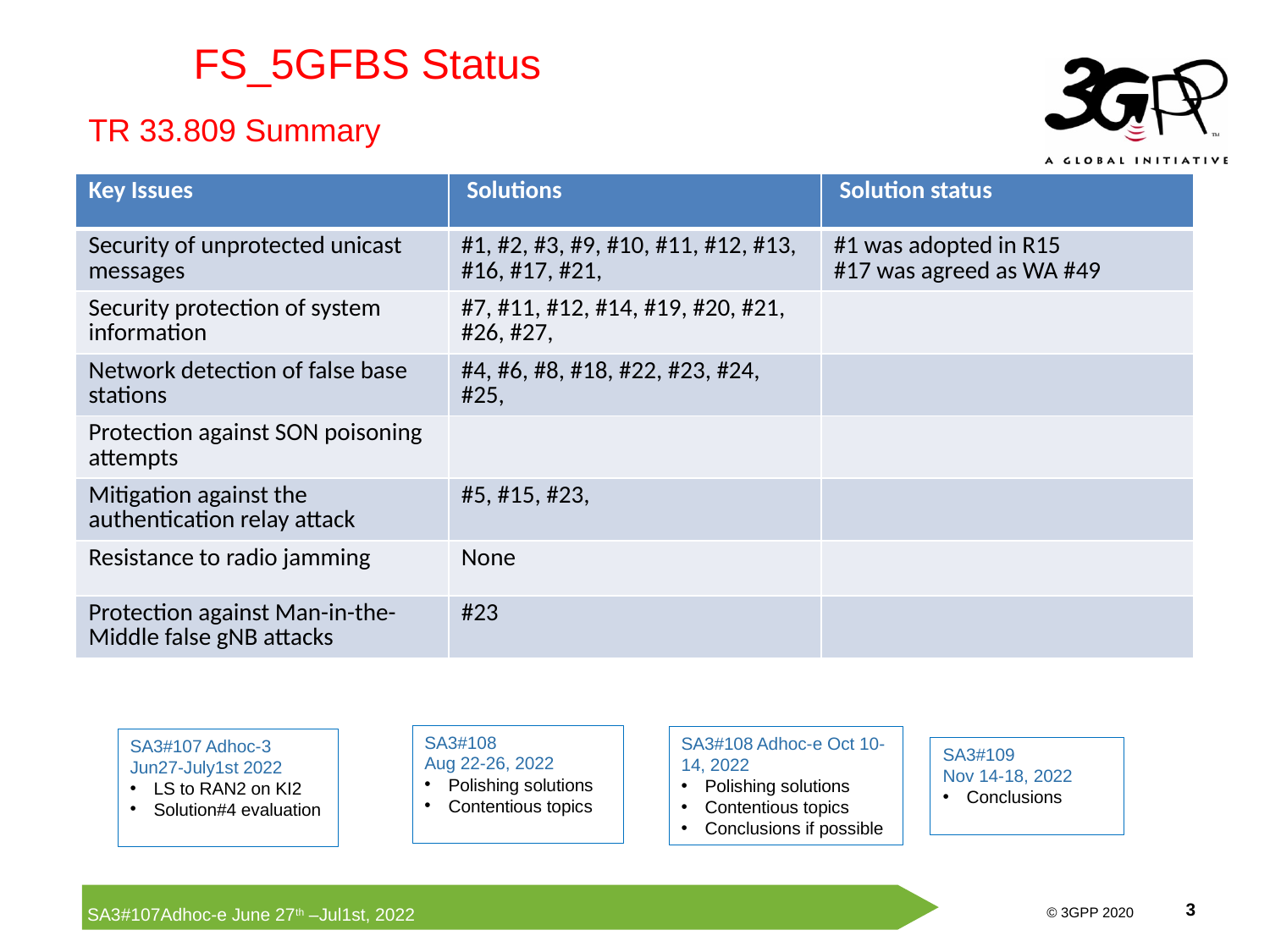

FS_5GFBS Status
TR 33.809 Summary
| Key Issues | Solutions | Solution status |
| --- | --- | --- |
| Security of unprotected unicast messages | #1, #2, #3, #9, #10, #11, #12, #13, #16, #17, #21, | #1 was adopted in R15 #17 was agreed as WA #49 |
| Security protection of system information | #7, #11, #12, #14, #19, #20, #21, #26, #27, |  |
| Network detection of false base stations | #4, #6, #8, #18, #22, #23, #24, #25, |  |
| Protection against SON poisoning attempts |  |  |
| Mitigation against the authentication relay attack | #5, #15, #23, |  |
| Resistance to radio jamming | None |  |
| Protection against Man-in-the-Middle false gNB attacks | #23 |  |
SA3#108
Aug 22-26, 2022
Polishing solutions
Contentious topics

SA3#108 Adhoc-e Oct 10-14, 2022
Polishing solutions
Contentious topics
Conclusions if possible
SA3#107 Adhoc-3 Jun27-July1st 2022
LS to RAN2 on KI2
Solution#4 evaluation

SA3#109
Nov 14-18, 2022
Conclusions